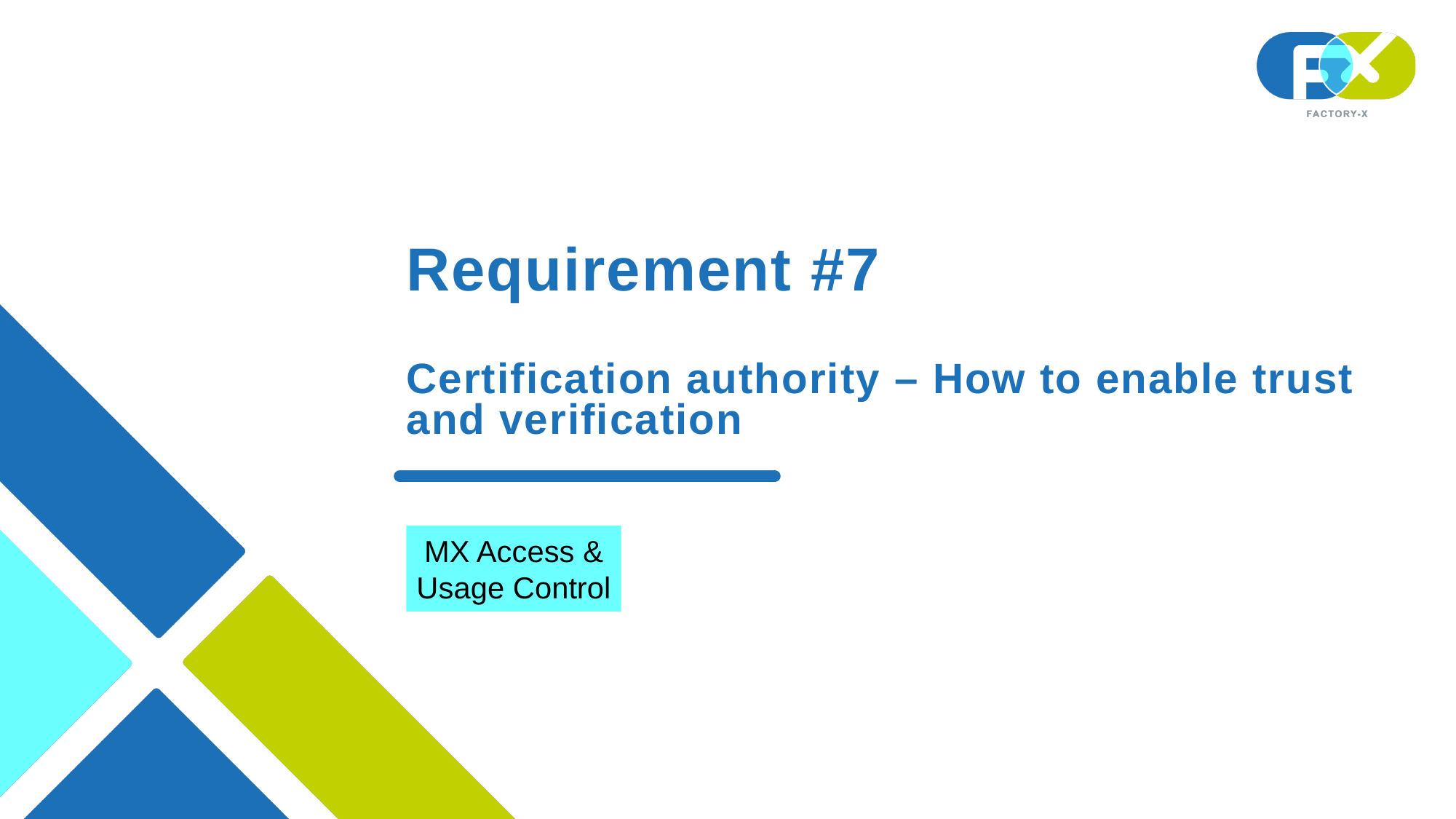

# Requirement #7 Certification authority – How to enable trust and verification
MX Access & Usage Control